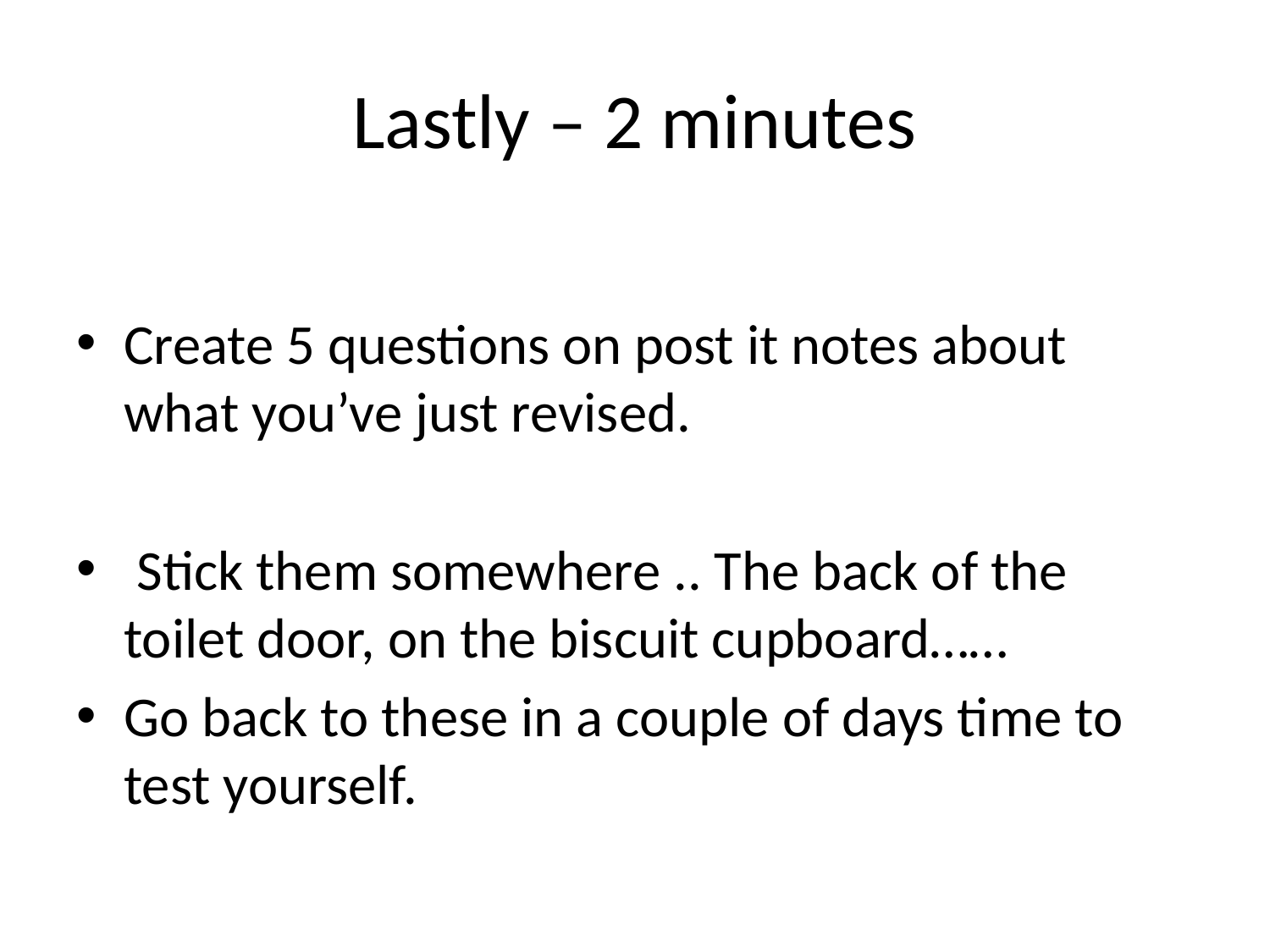

# Lastly – 2 minutes

Create 5 questions on post it notes about what you’ve just revised.

 Stick them somewhere .. The back of the toilet door, on the biscuit cupboard……
Go back to these in a couple of days time to test yourself.